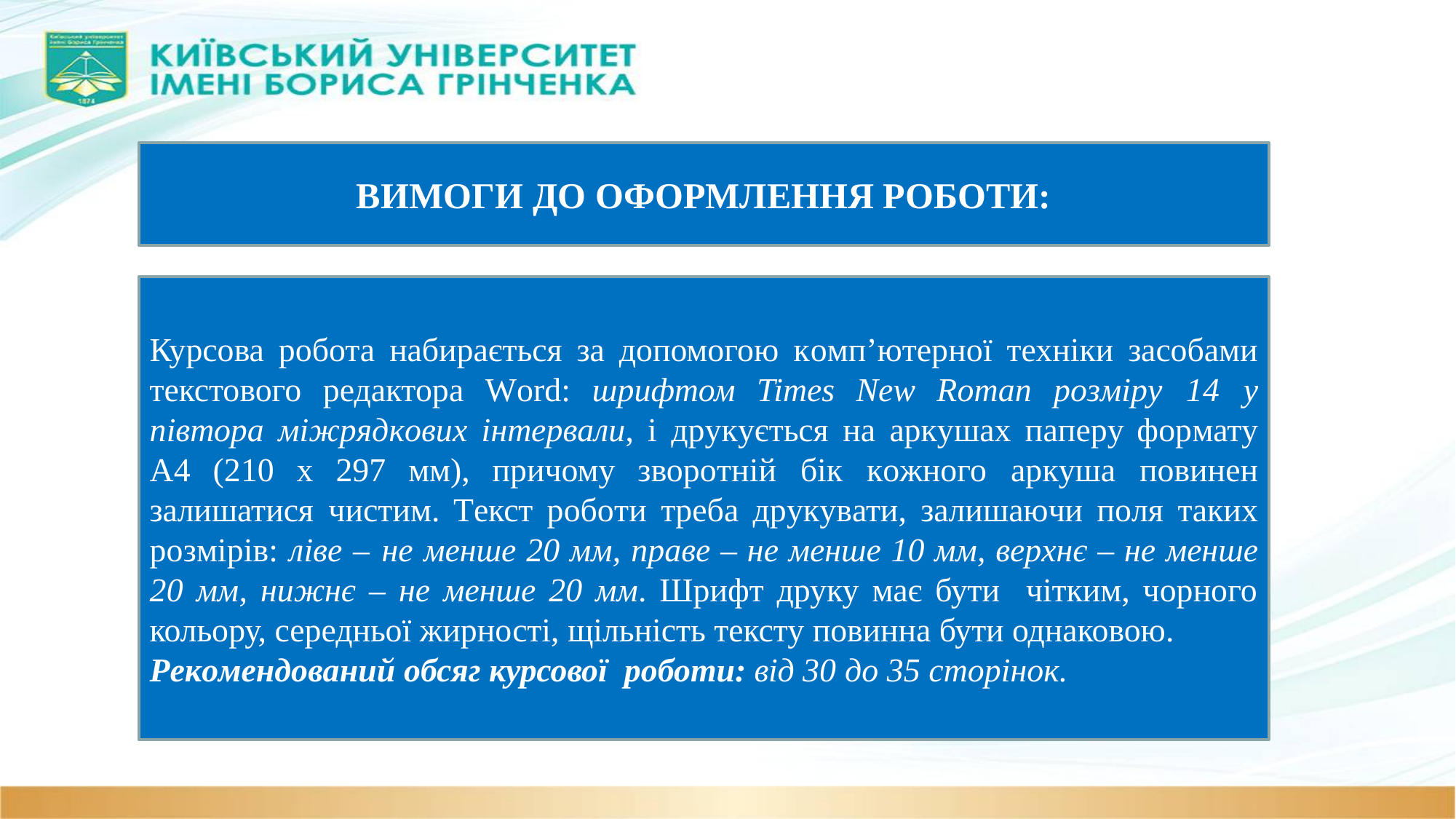

ВИМОГИ ДО ОФОРМЛЕННЯ РОБОТИ:
Курсова робота набирається за допомогою комп’ютерної техніки засобами текстового редактора Word: шрифтом Times New Roman розміру 14 у півтора міжрядкових інтервали, і друкується на аркушах паперу формату А4 (210 х 297 мм), причому зворотній бік кожного аркуша повинен залишатися чистим. Текст роботи треба друкувати, залишаючи поля таких розмірів: ліве – не менше 20 мм, праве – не менше 10 мм, верхнє – не менше 20 мм, нижнє – не менше 20 мм. Шрифт друку має бути  чітким, чорного кольору, середньої жирності, щільність тексту повинна бути однаковою.
Рекомендований обсяг курсової  роботи: від 30 до 35 сторінок.